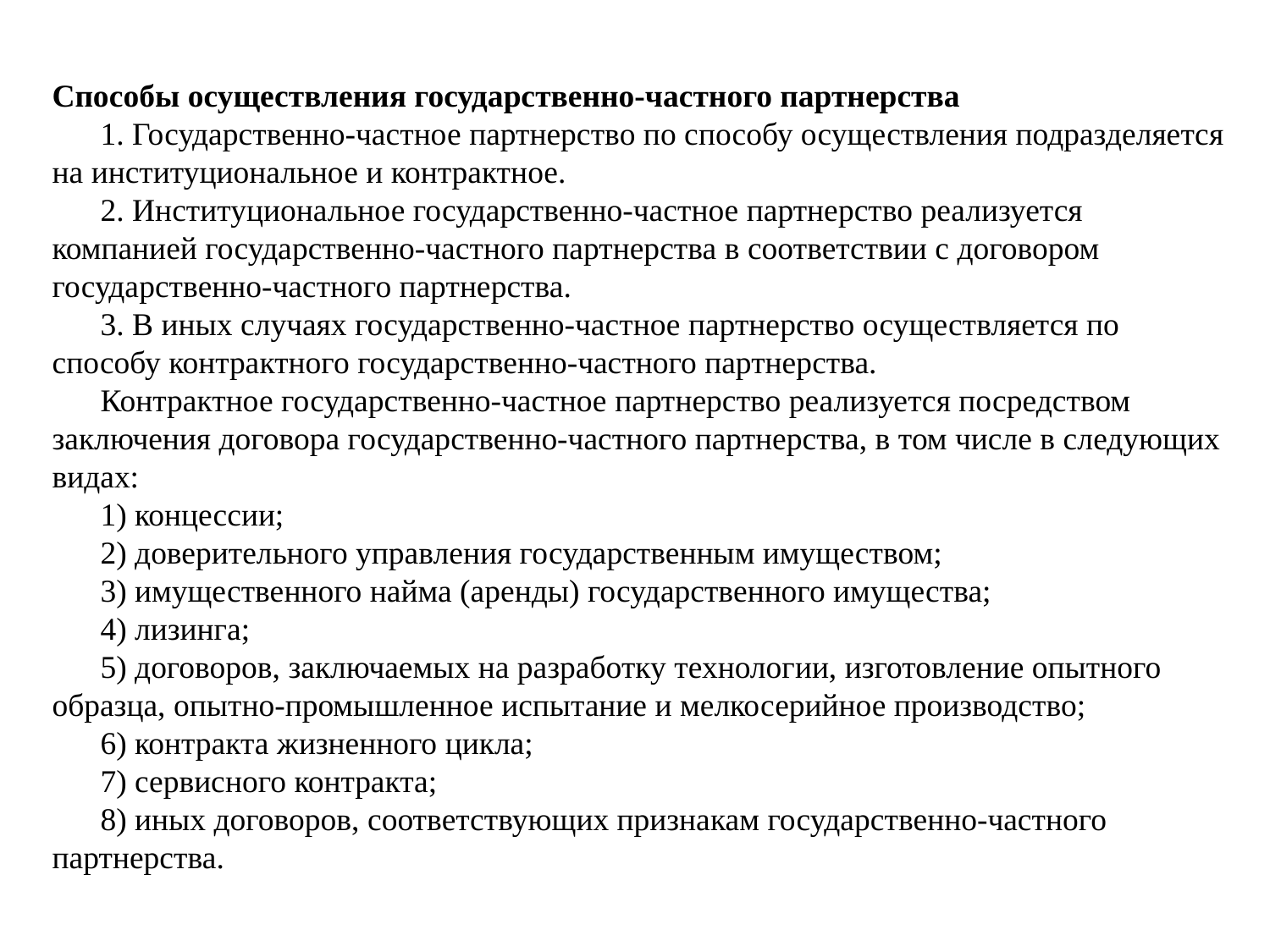

Способы осуществления государственно-частного партнерства
      1. Государственно-частное партнерство по способу осуществления подразделяется на институциональное и контрактное.
      2. Институциональное государственно-частное партнерство реализуется компанией государственно-частного партнерства в соответствии с договором государственно-частного партнерства.
      3. В иных случаях государственно-частное партнерство осуществляется по способу контрактного государственно-частного партнерства.
      Контрактное государственно-частное партнерство реализуется посредством заключения договора государственно-частного партнерства, в том числе в следующих видах:
      1) концессии;
      2) доверительного управления государственным имуществом;
      3) имущественного найма (аренды) государственного имущества;
      4) лизинга;
      5) договоров, заключаемых на разработку технологии, изготовление опытного образца, опытно-промышленное испытание и мелкосерийное производство;
      6) контракта жизненного цикла;
      7) сервисного контракта;
      8) иных договоров, соответствующих признакам государственно-частного партнерства.